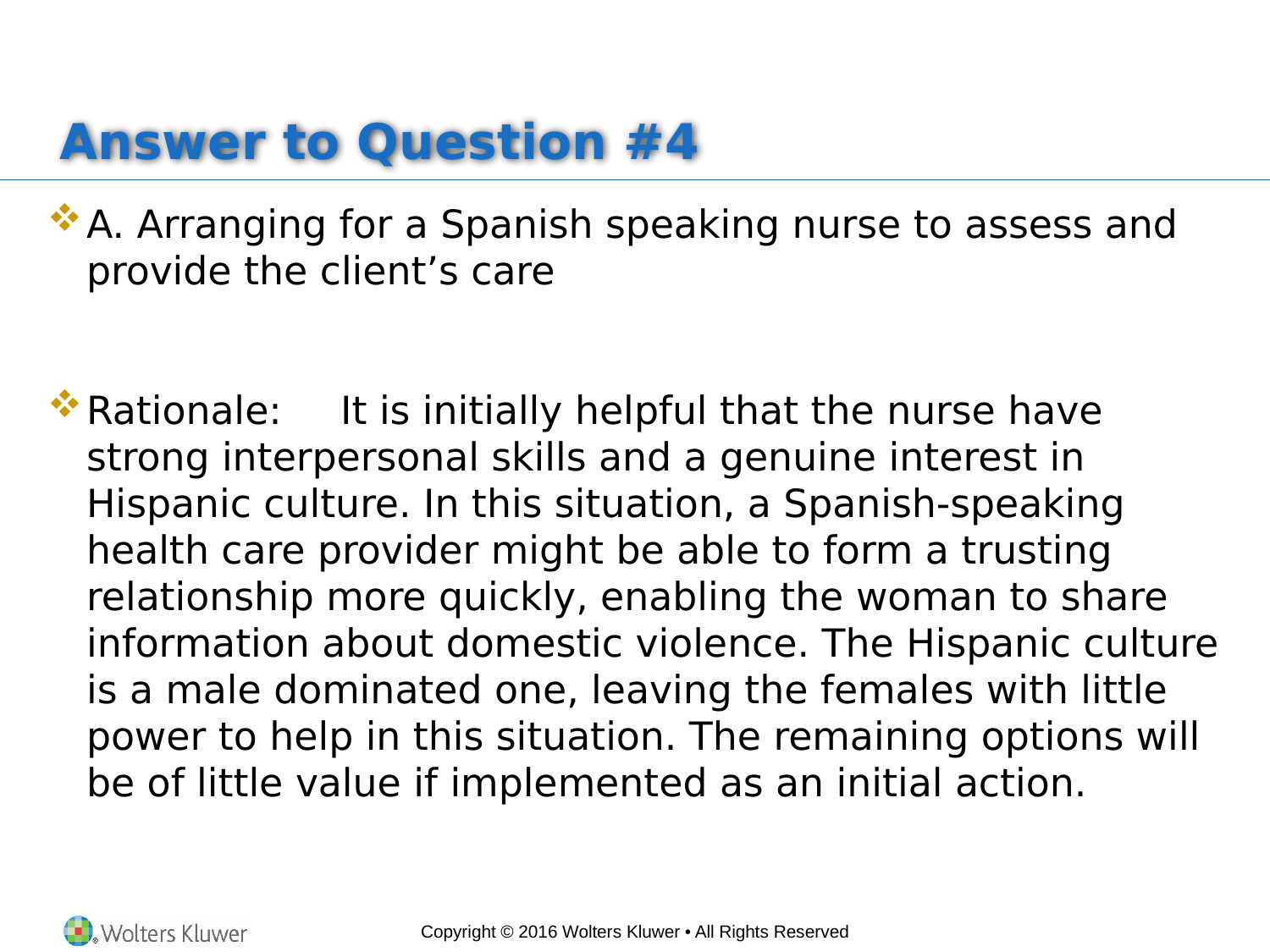

# Answer to Question #4
A. Arranging for a Spanish speaking nurse to assess and provide the client’s care

Rationale:	It is initially helpful that the nurse have strong interpersonal skills and a genuine interest in Hispanic culture. In this situation, a Spanish-speaking health care provider might be able to form a trusting relationship more quickly, enabling the woman to share information about domestic violence. The Hispanic culture is a male dominated one, leaving the females with little power to help in this situation. The remaining options will be of little value if implemented as an initial action.